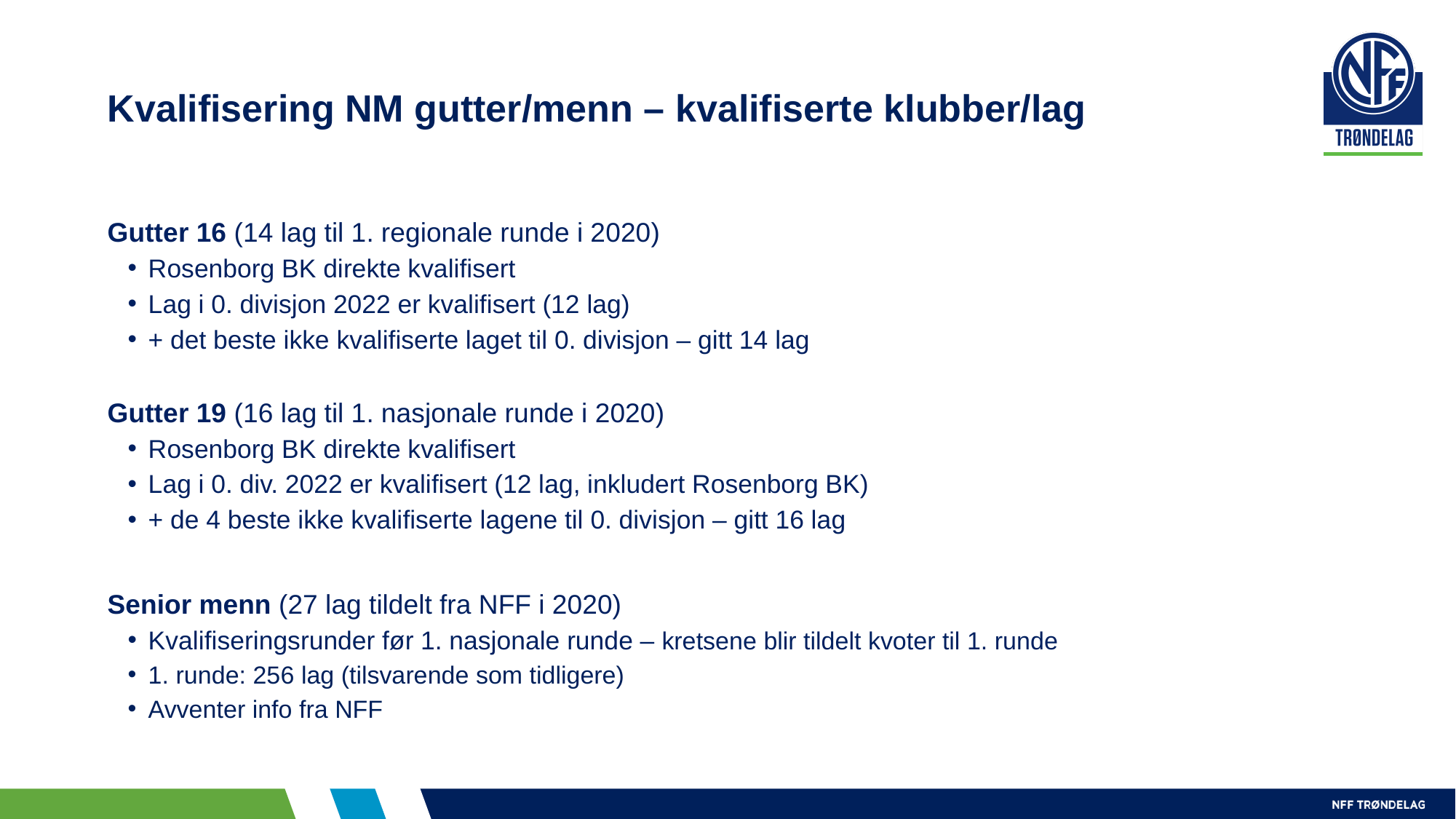

# Kvalifisering NM gutter/menn – kvalifiserte klubber/lag
Gutter 16 (14 lag til 1. regionale runde i 2020)
Rosenborg BK direkte kvalifisert
Lag i 0. divisjon 2022 er kvalifisert (12 lag)
+ det beste ikke kvalifiserte laget til 0. divisjon – gitt 14 lag

Gutter 19 (16 lag til 1. nasjonale runde i 2020)
Rosenborg BK direkte kvalifisert
Lag i 0. div. 2022 er kvalifisert (12 lag, inkludert Rosenborg BK)
+ de 4 beste ikke kvalifiserte lagene til 0. divisjon – gitt 16 lag

Senior menn (27 lag tildelt fra NFF i 2020)
Kvalifiseringsrunder før 1. nasjonale runde – kretsene blir tildelt kvoter til 1. runde
1. runde: 256 lag (tilsvarende som tidligere)
Avventer info fra NFF